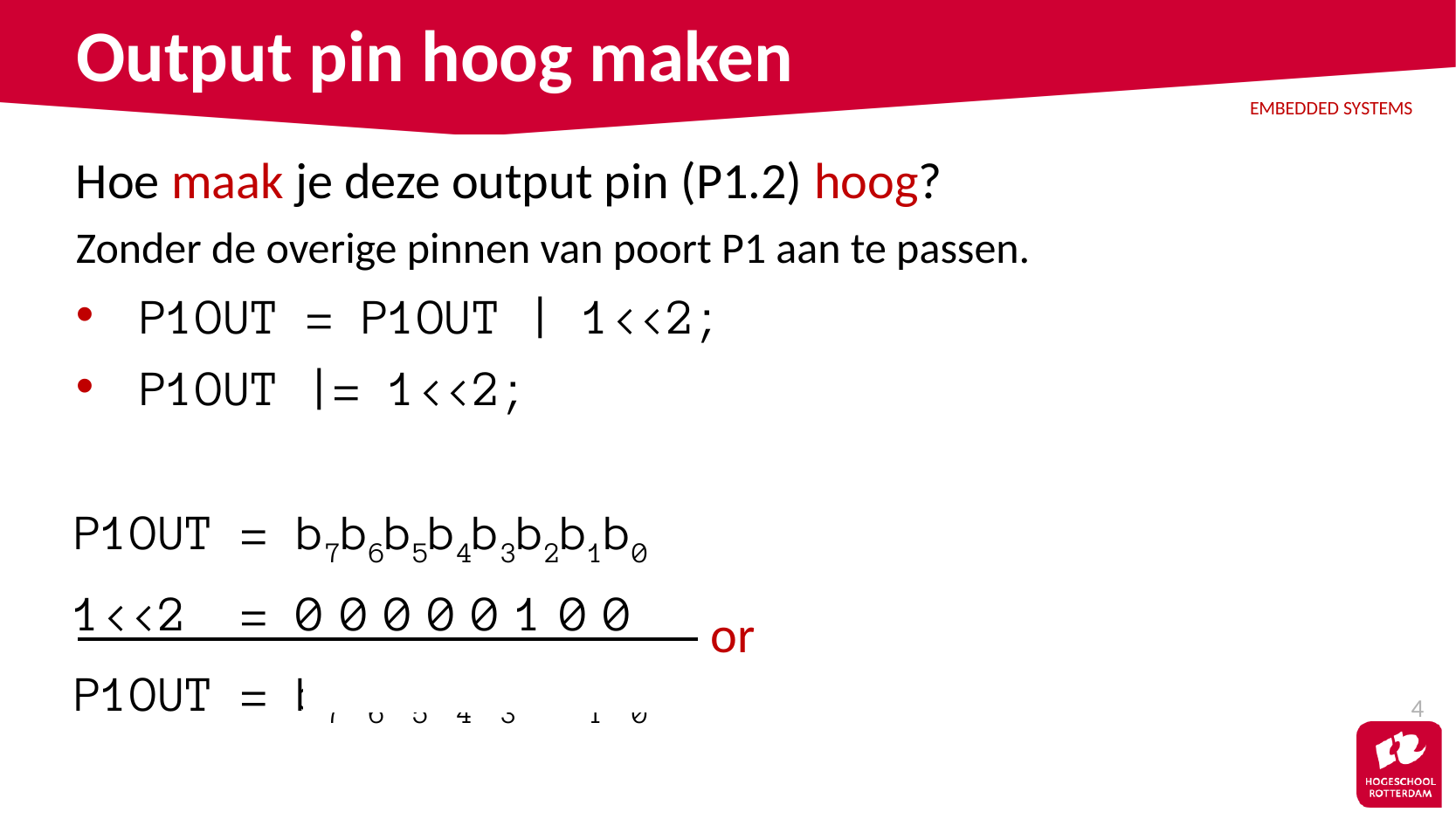

# Output pin hoog maken
Hoe maak je deze output pin (P1.2) hoog?
Zonder de overige pinnen van poort P1 aan te passen.
P1OUT = P1OUT | 1<<2;
P1OUT |= 1<<2;

P1OUT = b7b6b5b4b3b2b1b0
1<<2  = 0 0 0 0 0 1 0 0
P1OUT = b7b6b5b4b31 b1b0
or

4